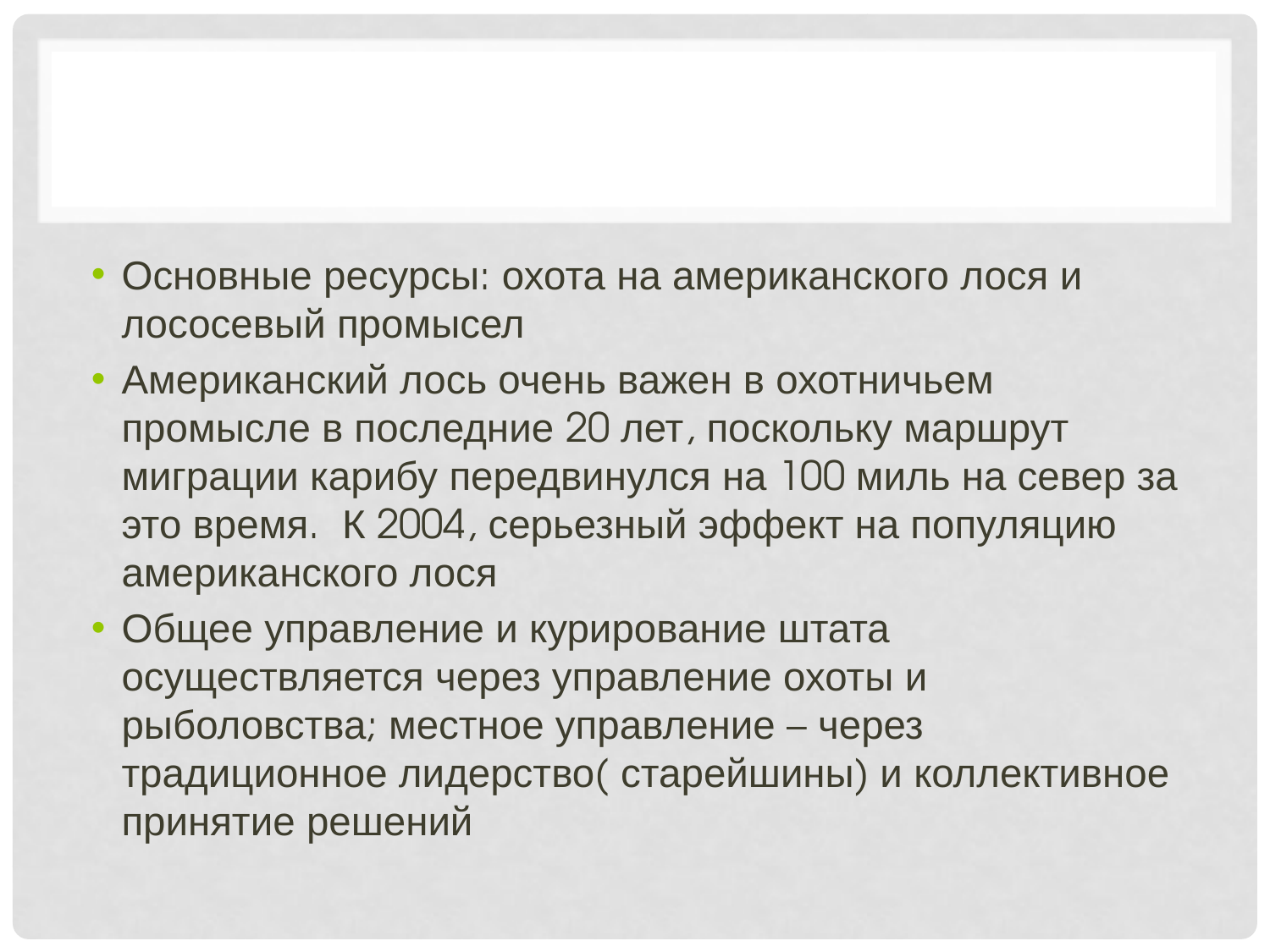

#
Основные ресурсы: охота на американского лося и лососевый промысел
Американский лось очень важен в охотничьем  промысле в последние 20 лет, поскольку маршрут миграции карибу передвинулся на 100 миль на север за это время.  К 2004, серьезный эффект на популяцию американского лося
Общее управление и курирование штата осуществляется через управление охоты и рыболовства; местное управление – через традиционное лидерство( старейшины) и коллективное принятие решений